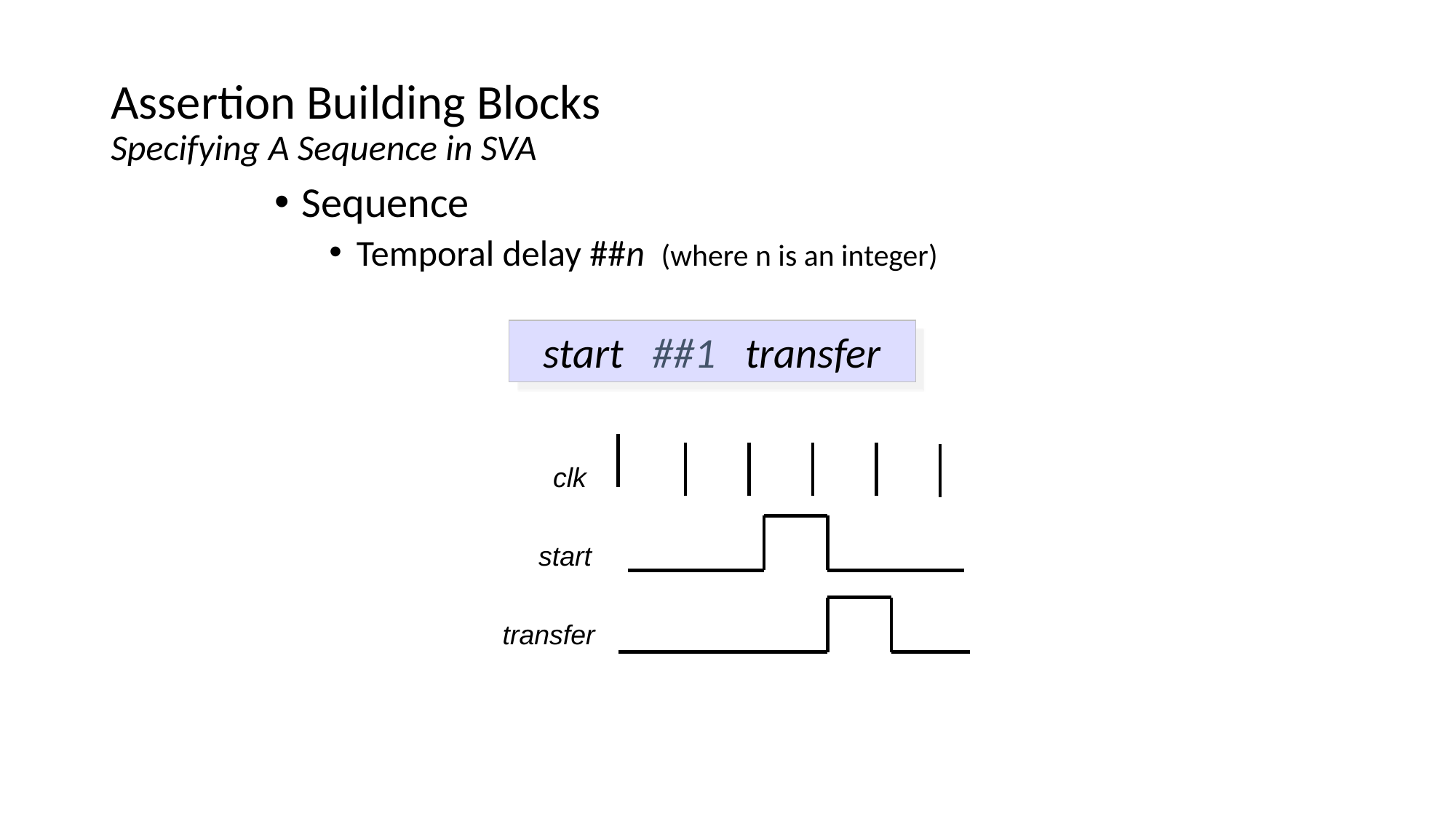

# Assertion Building Blocks Specifying A Sequence in SVA
Sequence
Temporal delay ##n  (where n is an integer)
   start   ##1   transfer
clk
start
transfer